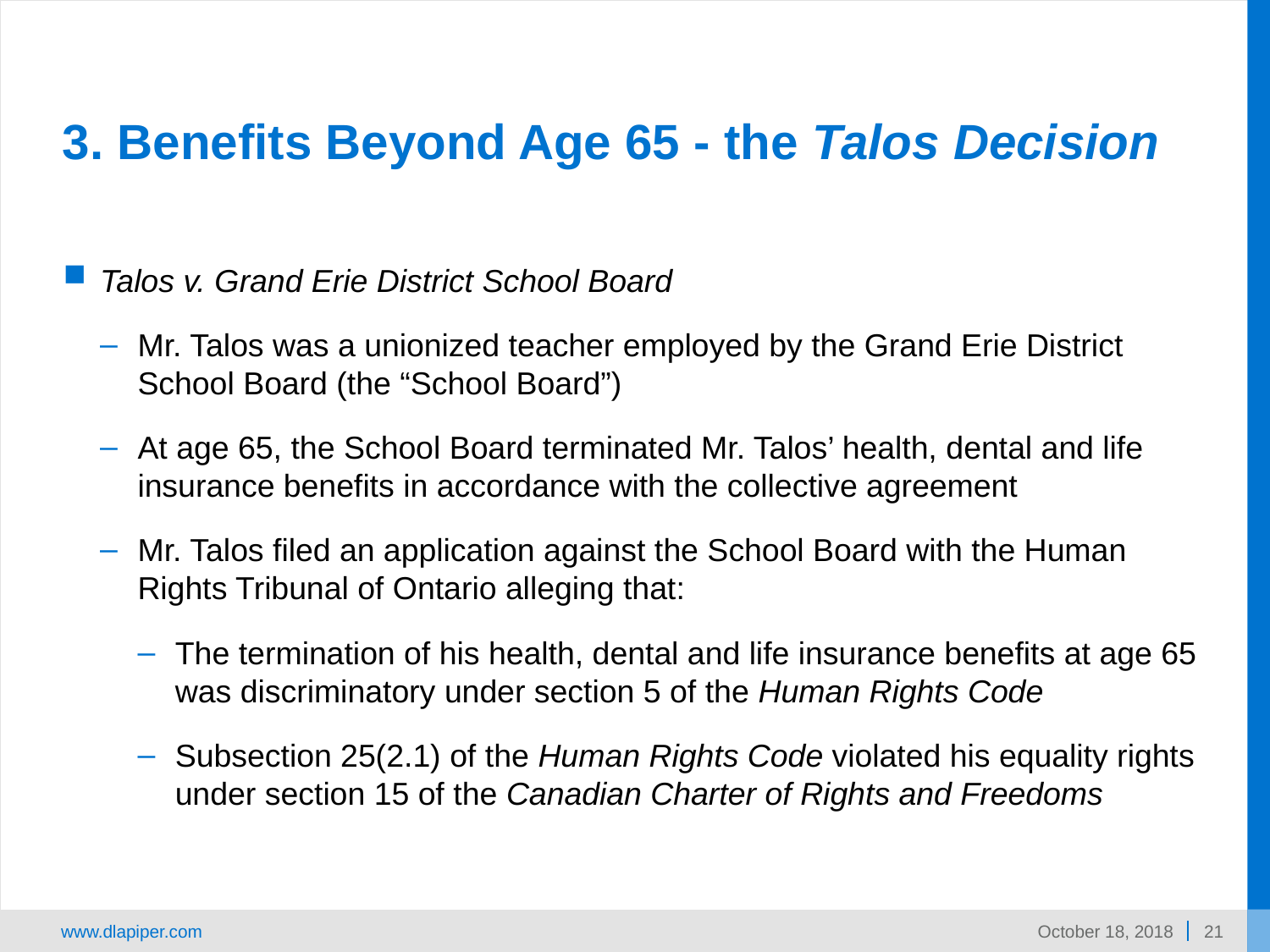

# 3. Benefits Beyond Age 65 - the Talos Decision
Talos v. Grand Erie District School Board
Mr. Talos was a unionized teacher employed by the Grand Erie District School Board (the “School Board”)
At age 65, the School Board terminated Mr. Talos’ health, dental and life insurance benefits in accordance with the collective agreement
Mr. Talos filed an application against the School Board with the Human Rights Tribunal of Ontario alleging that:
The termination of his health, dental and life insurance benefits at age 65 was discriminatory under section 5 of the Human Rights Code
Subsection 25(2.1) of the Human Rights Code violated his equality rights under section 15 of the Canadian Charter of Rights and Freedoms